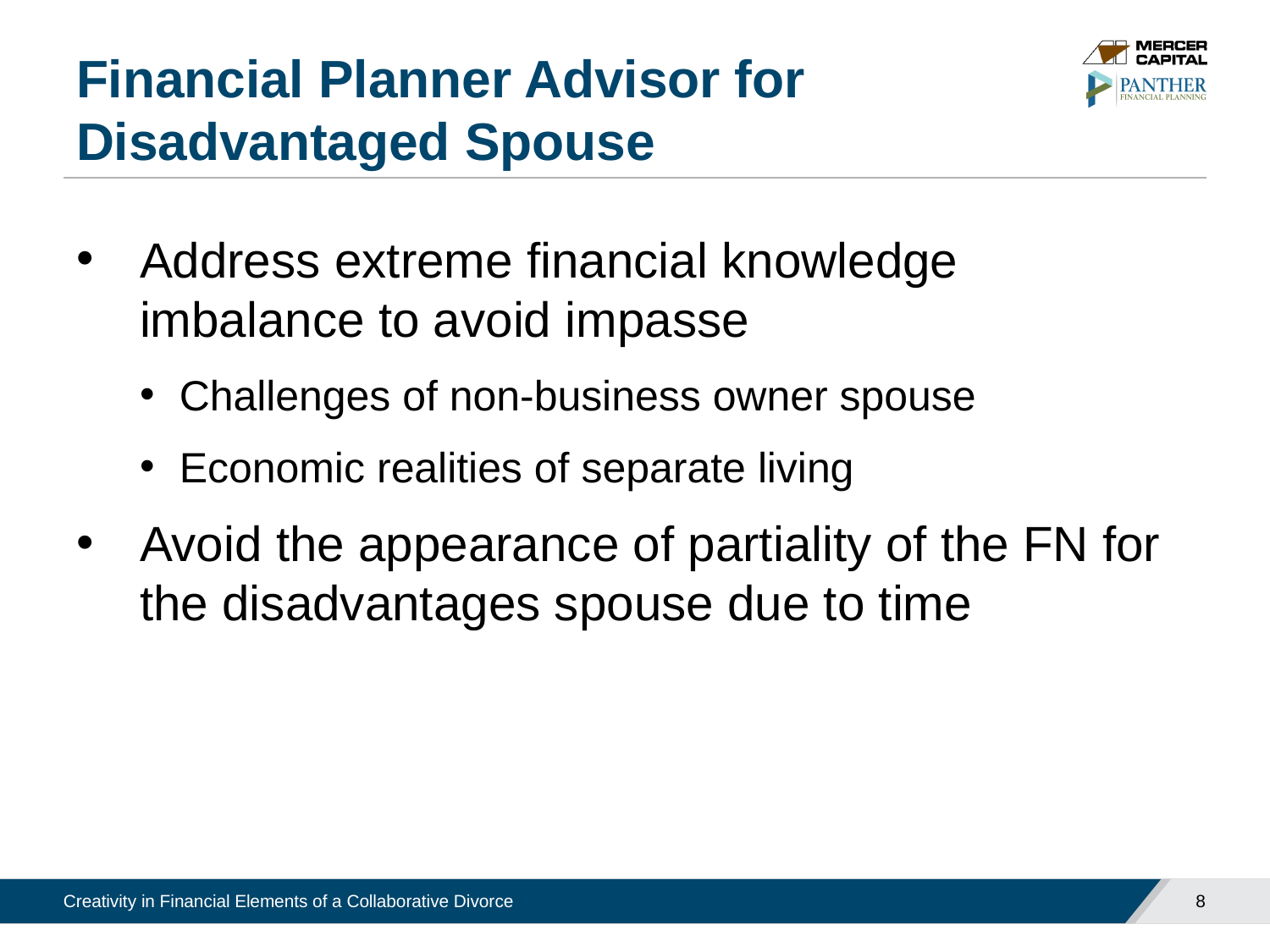

# Financial Planner Advisor for Disadvantaged Spouse

Address extreme financial knowledge imbalance to avoid impasse
Challenges of non-business owner spouse
Economic realities of separate living
Avoid the appearance of partiality of the FN for the disadvantages spouse due to time

8
Creativity in Financial Elements of a Collaborative Divorce